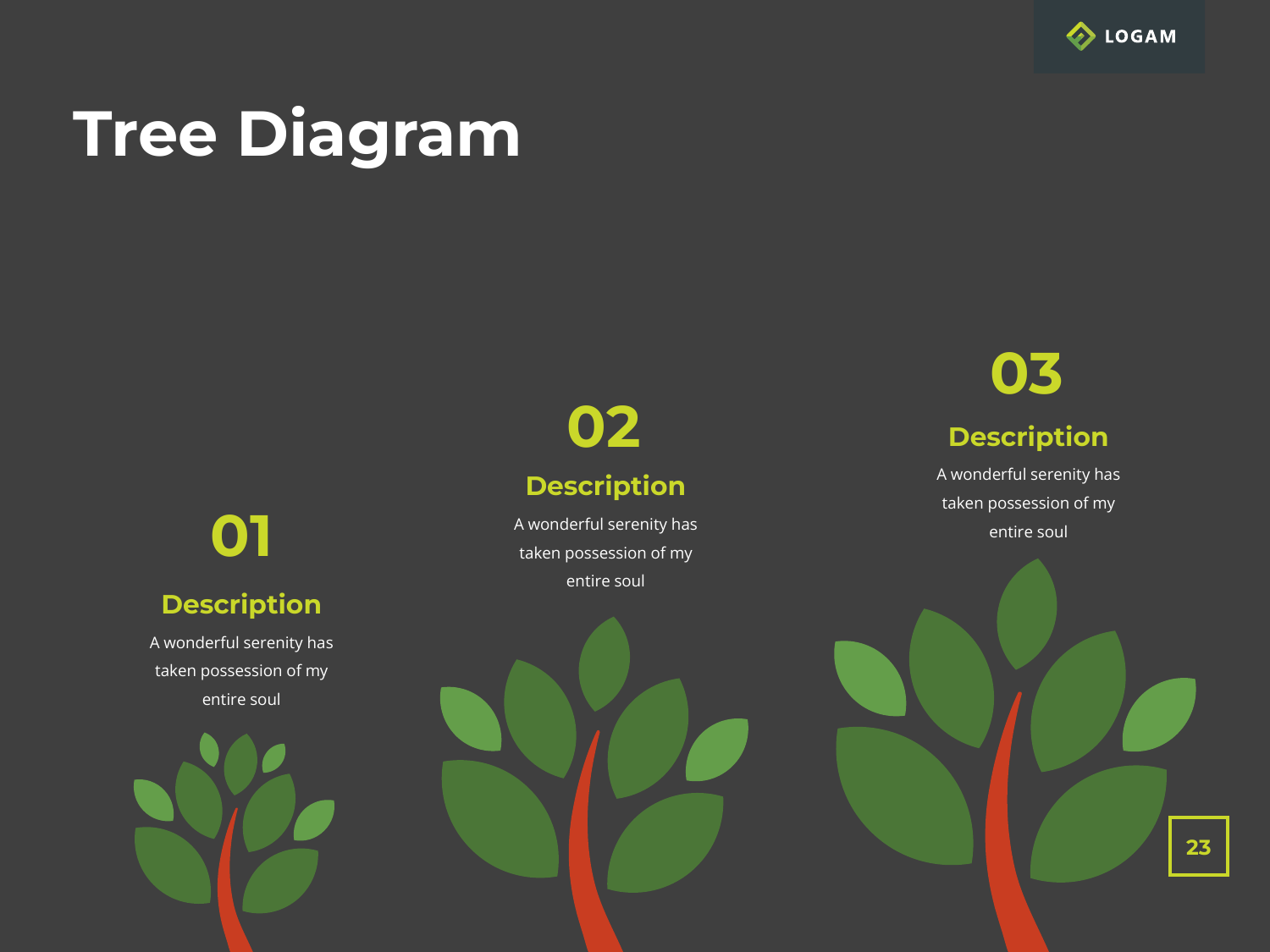

Tree Diagram
03
02
Description
A wonderful serenity has taken possession of my entire soul
Description
01
A wonderful serenity has taken possession of my entire soul

Description
A wonderful serenity has taken possession of my entire soul